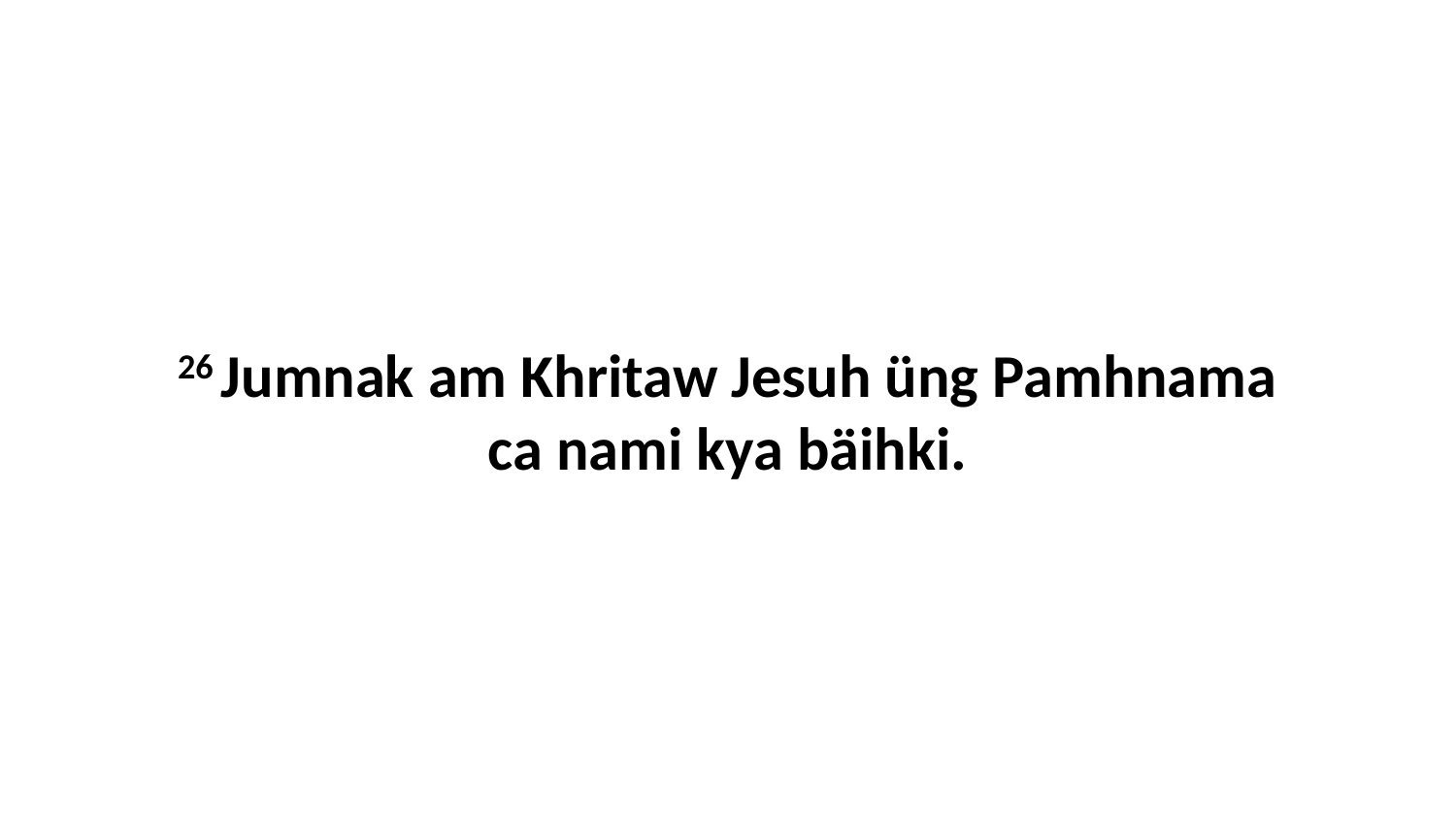

26 Jumnak am Khritaw Jesuh üng Pamhnama ca nami kya bäihki.